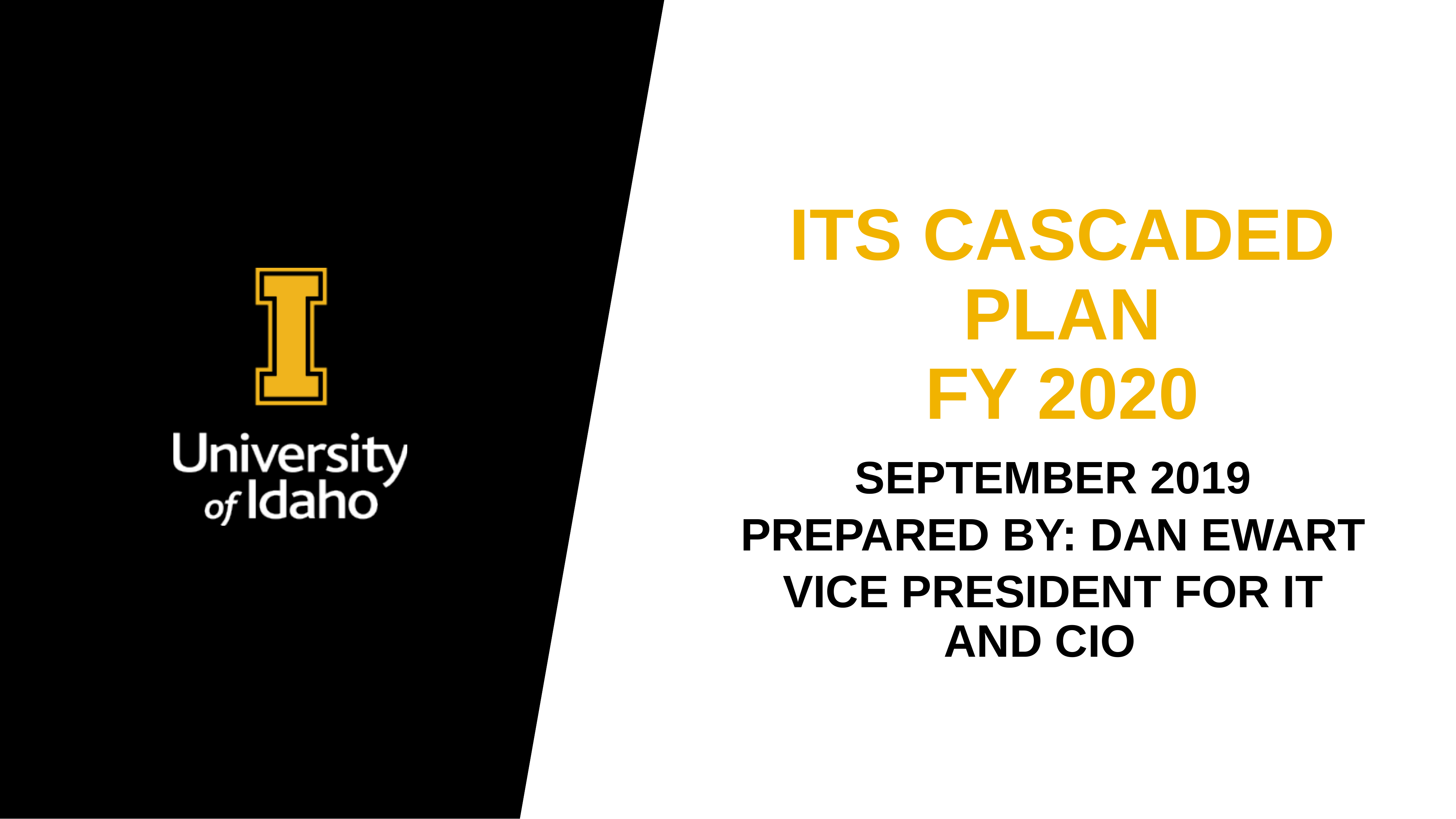

# Its Cascaded Plan FY 2020
September 2019
Prepared by: Dan Ewart
Vice President for IT and CIO